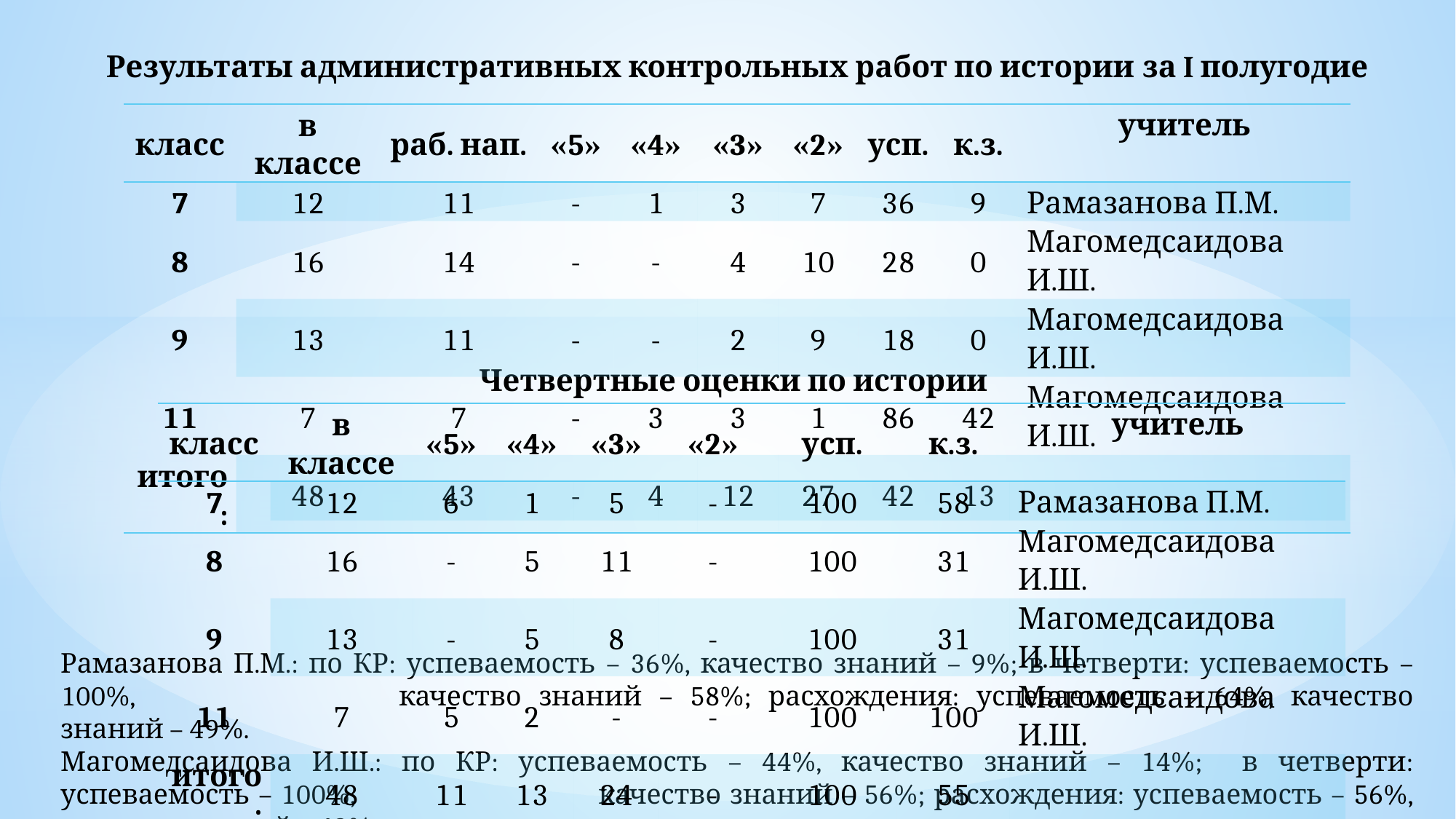

Результаты административных контрольных работ по истории за I полугодие
| класс | в классе | раб. нап. | «5» | «4» | «3» | «2» | усп. | к.з. | учитель |
| --- | --- | --- | --- | --- | --- | --- | --- | --- | --- |
| 7 | 12 | 11 | - | 1 | 3 | 7 | 36 | 9 | Рамазанова П.М. |
| 8 | 16 | 14 | - | - | 4 | 10 | 28 | 0 | Магомедсаидова И.Ш. |
| 9 | 13 | 11 | - | - | 2 | 9 | 18 | 0 | Магомедсаидова И.Ш. |
| 11 | 7 | 7 | - | 3 | 3 | 1 | 86 | 42 | Магомедсаидова И.Ш. |
| итого: | 48 | 43 | - | 4 | 12 | 27 | 42 | 13 |  |
Четвертные оценки по истории
| класс | в классе | «5» | «4» | «3» | «2» | усп. | к.з. | учитель |
| --- | --- | --- | --- | --- | --- | --- | --- | --- |
| 7 | 12 | 6 | 1 | 5 | - | 100 | 58 | Рамазанова П.М. |
| 8 | 16 | - | 5 | 11 | - | 100 | 31 | Магомедсаидова И.Ш. |
| 9 | 13 | - | 5 | 8 | - | 100 | 31 | Магомедсаидова И.Ш. |
| 11 | 7 | 5 | 2 | - | - | 100 | 100 | Магомедсаидова И.Ш. |
| итого: | 48 | 11 | 13 | 24 | - | 100 | 55 |  |
Рамазанова П.М.: по КР: успеваемость – 36%, качество знаний – 9%; в четверти: успеваемость – 100%, 			качество знаний – 58%; расхождения: успеваемость – 64%, качество знаний – 49%.
Магомедсаидова И.Ш.: по КР: успеваемость – 44%, качество знаний – 14%;  в четверти: успеваемость – 100%, 		           качество знаний – 56%; расхождения: успеваемость – 56%, качество знаний – 42%.